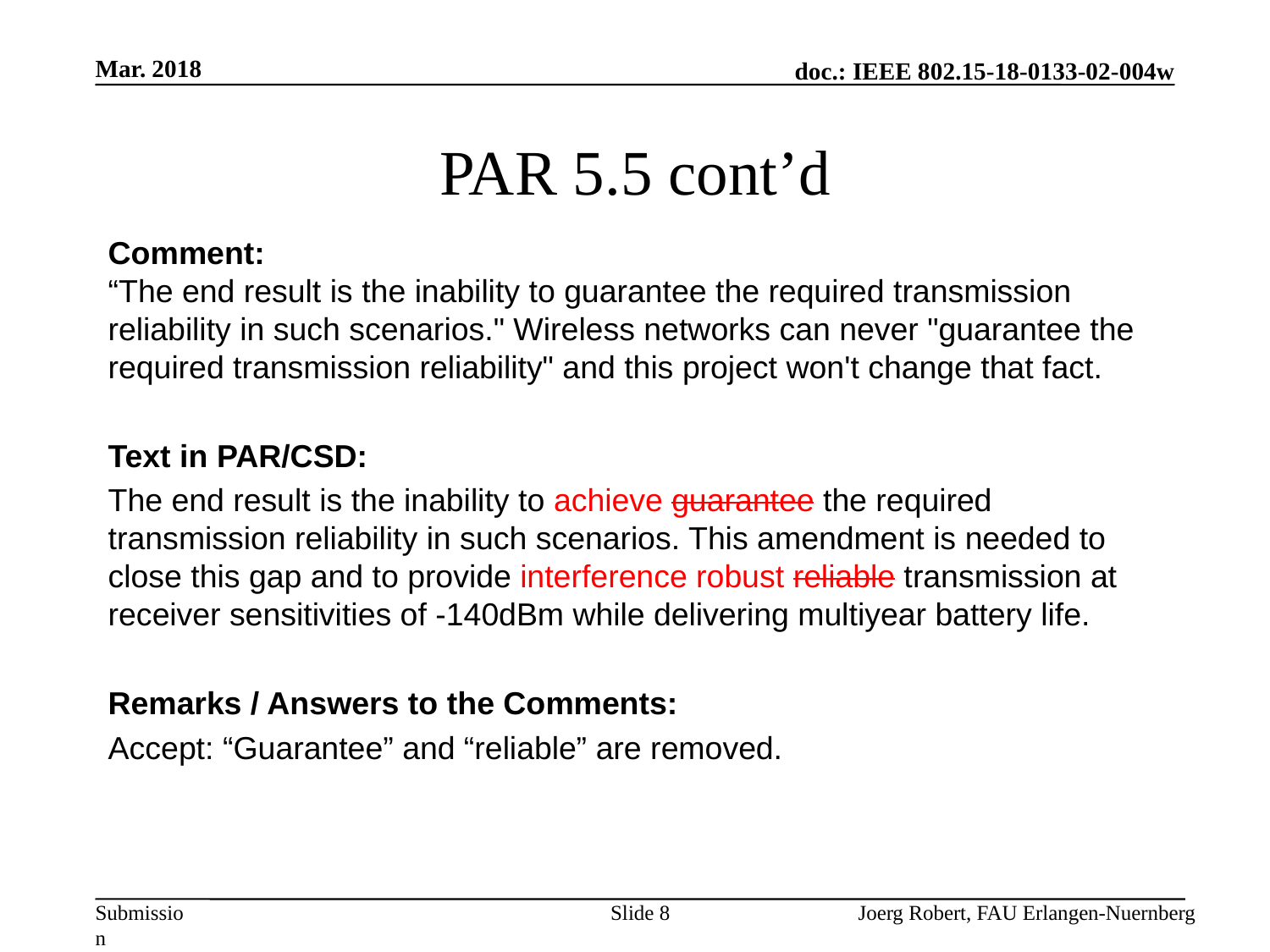

Mar. 2018
# PAR 5.5 cont’d
Comment:
“The end result is the inability to guarantee the required transmission reliability in such scenarios." Wireless networks can never "guarantee the required transmission reliability" and this project won't change that fact.

Text in PAR/CSD:
The end result is the inability to achieve guarantee the required transmission reliability in such scenarios. This amendment is needed to close this gap and to provide interference robust reliable transmission at receiver sensitivities of -140dBm while delivering multiyear battery life.

Remarks / Answers to the Comments:
Accept: “Guarantee” and “reliable” are removed.

Slide 8
Joerg Robert, FAU Erlangen-Nuernberg